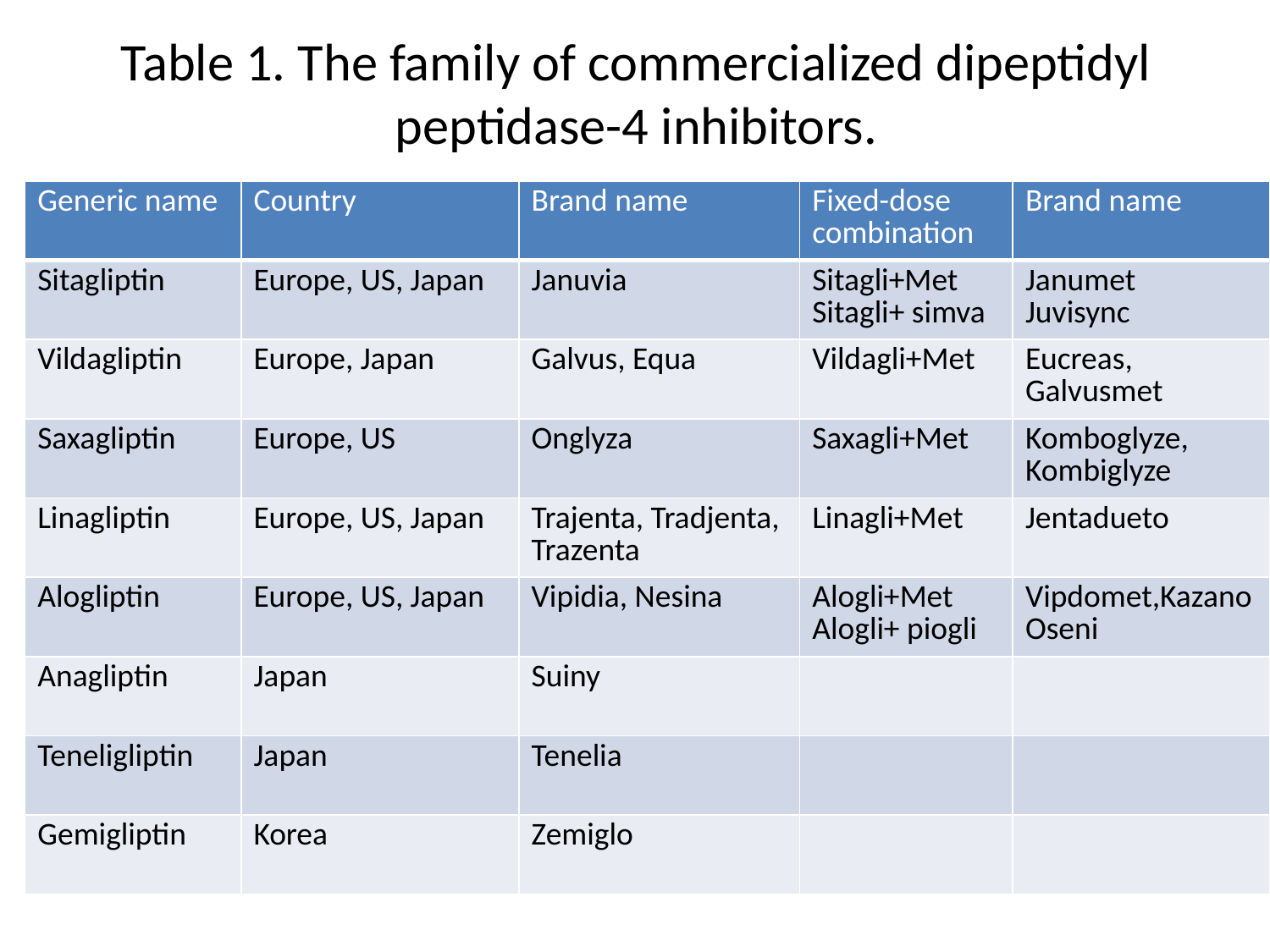

# Table 1. The family of commercialized dipeptidyl peptidase-4 inhibitors.
| Generic name | Country | Brand name | Fixed-dose combination | Brand name |
| --- | --- | --- | --- | --- |
| Sitagliptin | Europe, US, Japan | Januvia | Sitagli+Met Sitagli+ simva | Janumet Juvisync |
| Vildagliptin | Europe, Japan | Galvus, Equa | Vildagli+Met | Eucreas, Galvusmet |
| Saxagliptin | Europe, US | Onglyza | Saxagli+Met | Komboglyze, Kombiglyze |
| Linagliptin | Europe, US, Japan | Trajenta, Tradjenta, Trazenta | Linagli+Met | Jentadueto |
| Alogliptin | Europe, US, Japan | Vipidia, Nesina | Alogli+Met Alogli+ piogli | Vipdomet,Kazano Oseni |
| Anagliptin | Japan | Suiny |  |  |
| Teneligliptin | Japan | Tenelia |  |  |
| Gemigliptin | Korea | Zemiglo |  |  |